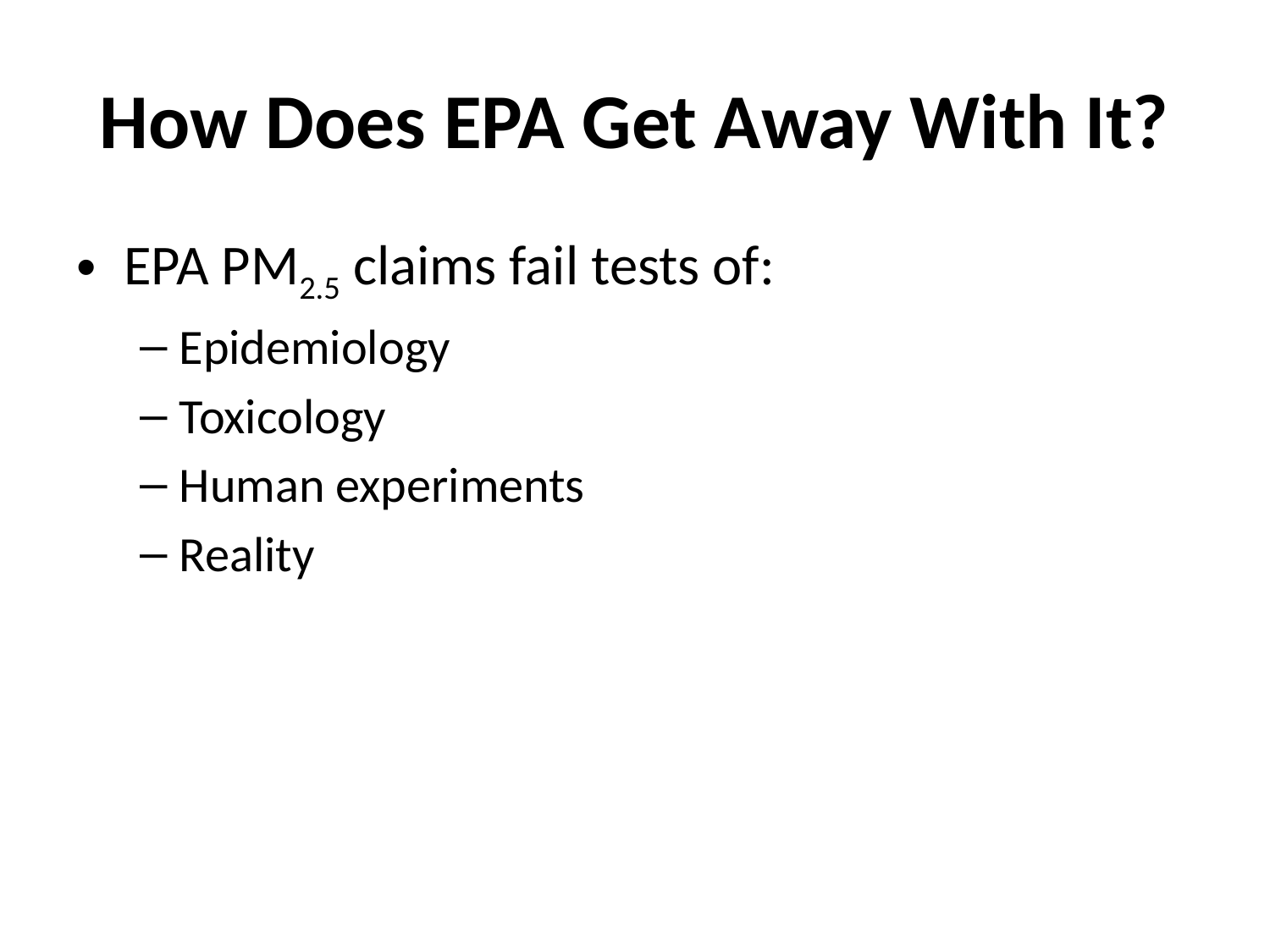

# How Does EPA Get Away With It?
EPA PM2.5 claims fail tests of:
Epidemiology
Toxicology
Human experiments
Reality